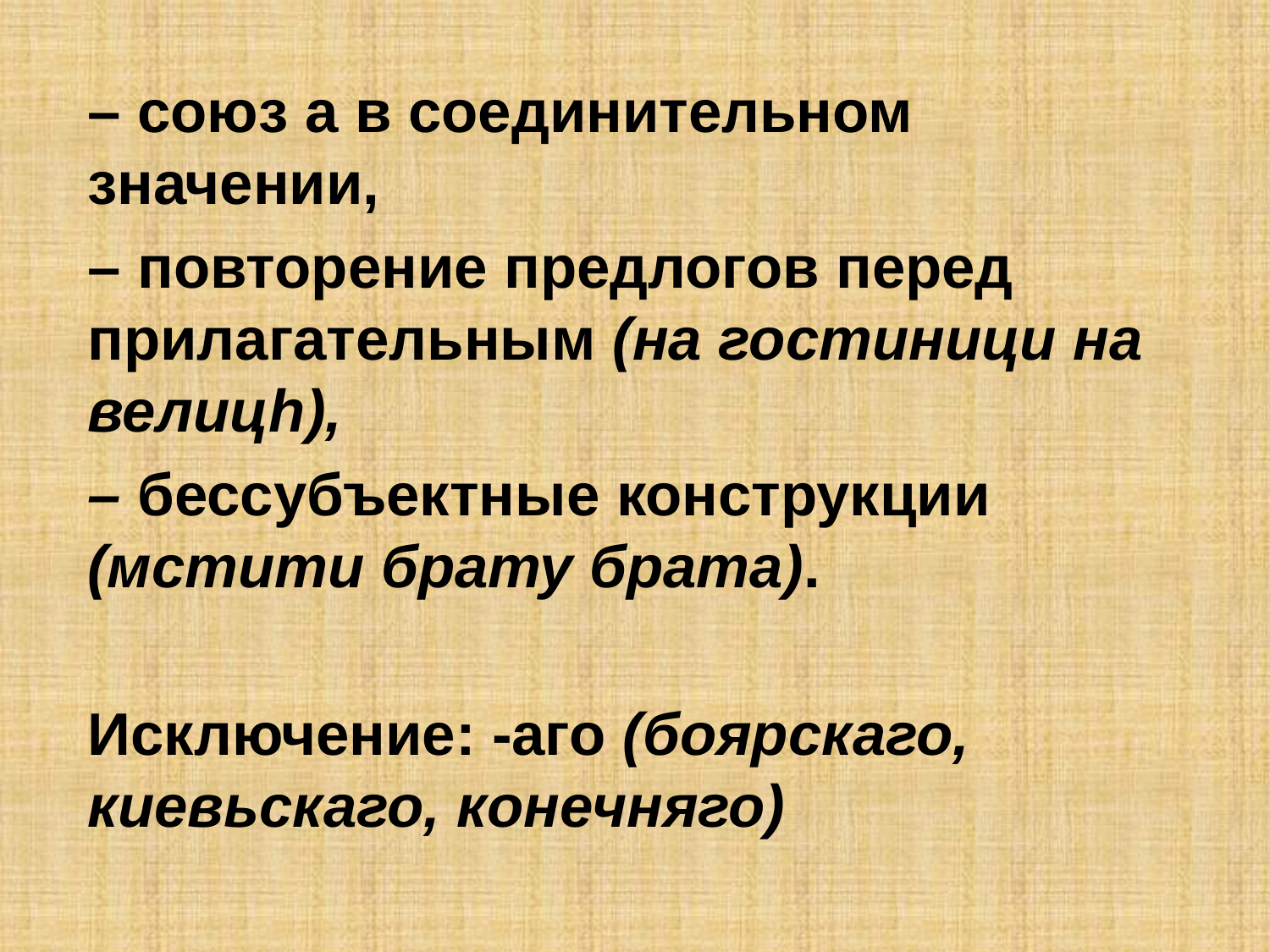

– союз а в соединительном значении,
– повторение предлогов перед прилагательным (на гостиници на велицh),
– бессубъектные конструкции (мстити брату брата).

Исключение: -аго (боярскаго, киевьскаго, конечняго)